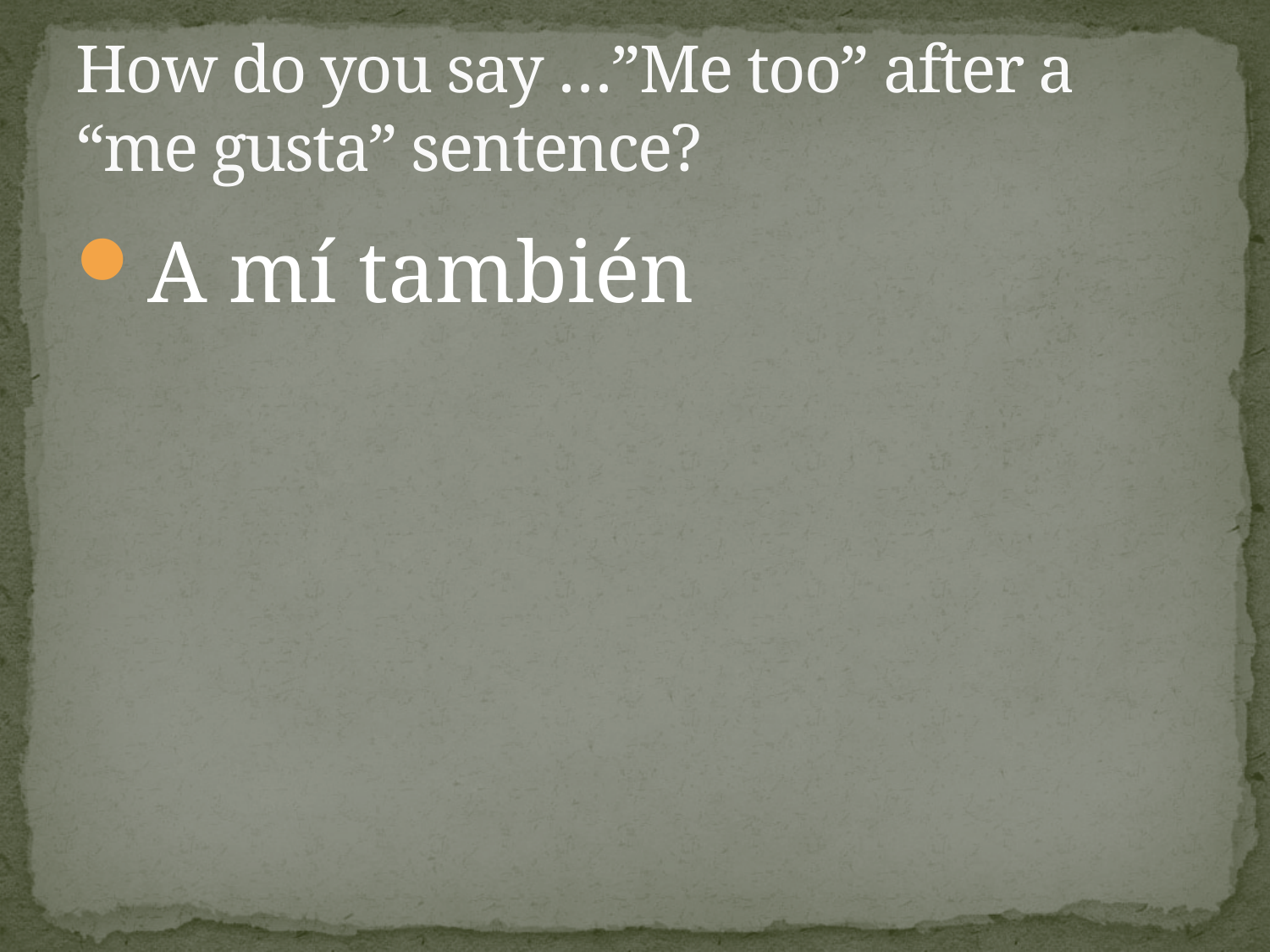

# How do you say …”Me too” after a “me gusta” sentence?
A mí también